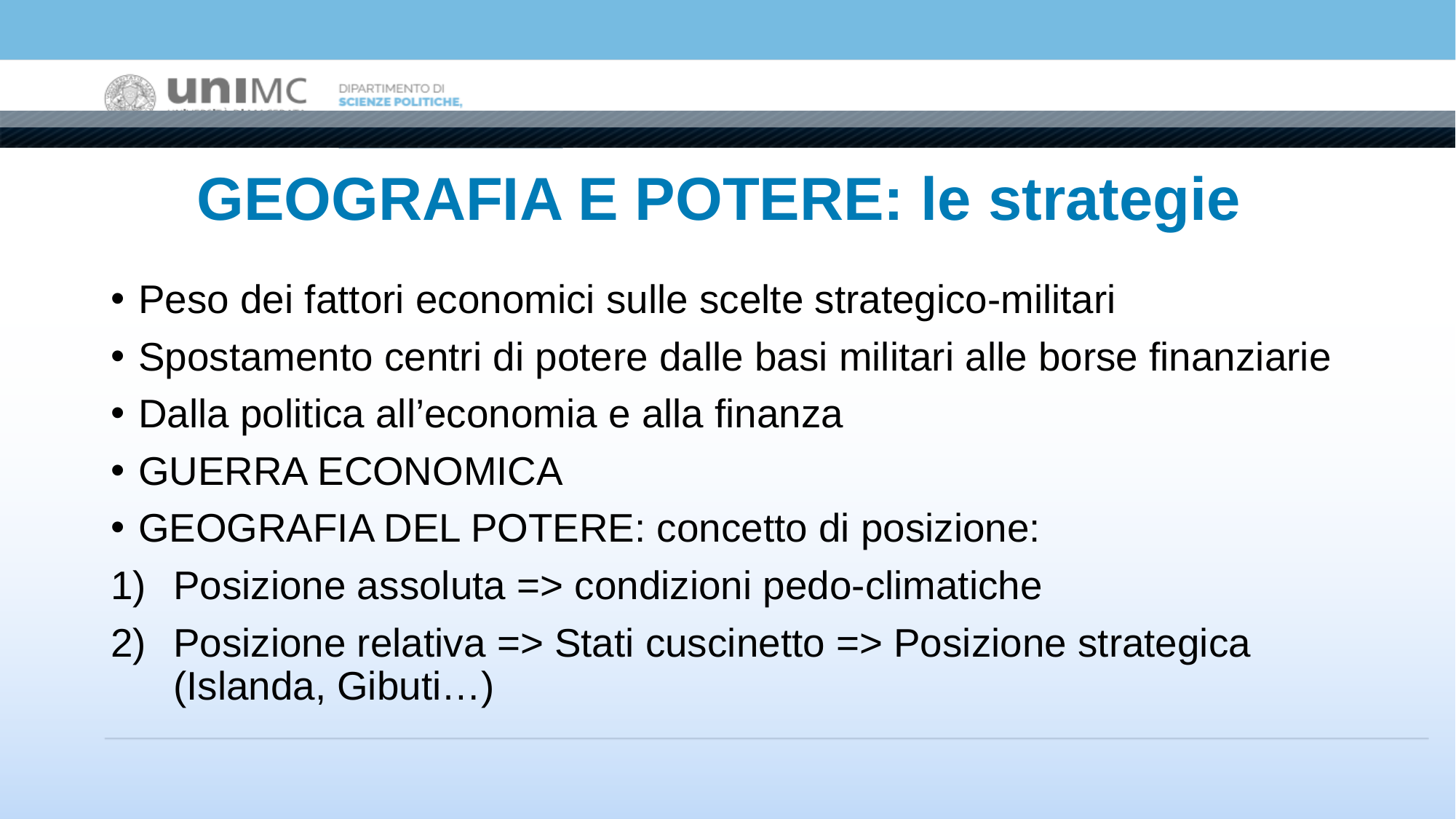

# GEOGRAFIA E POTERE: le strategie
Peso dei fattori economici sulle scelte strategico-militari
Spostamento centri di potere dalle basi militari alle borse finanziarie
Dalla politica all’economia e alla finanza
GUERRA ECONOMICA
GEOGRAFIA DEL POTERE: concetto di posizione:
Posizione assoluta => condizioni pedo-climatiche
Posizione relativa => Stati cuscinetto => Posizione strategica (Islanda, Gibuti…)